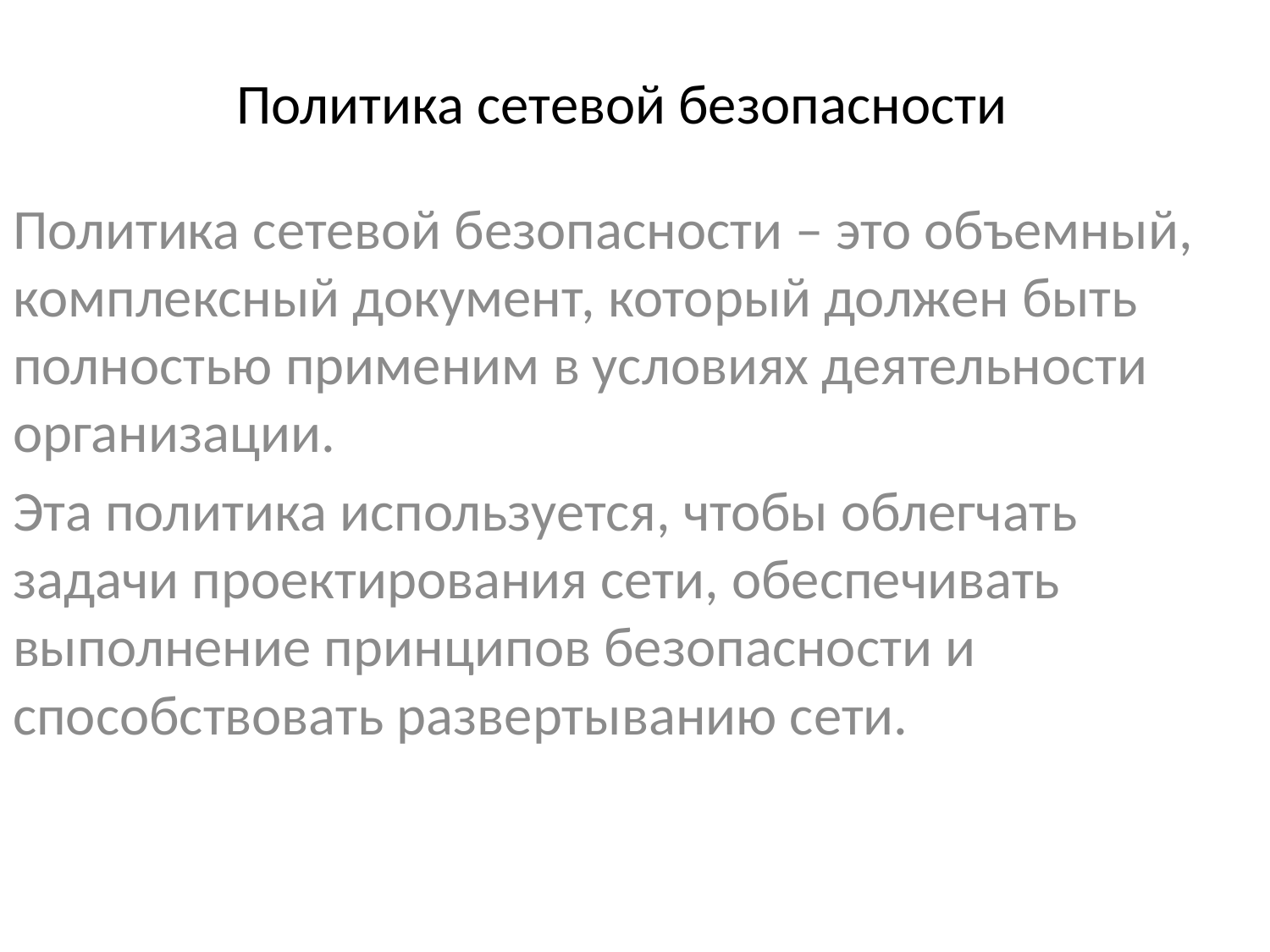

# Политика сетевой безопасности
Политика сетевой безопасности – это объемный, комплексный документ, который должен быть полностью применим в условиях деятельности организации.
Эта политика используется, чтобы облегчать задачи проектирования сети, обеспечивать выполнение принципов безопасности и способствовать развертыванию сети.